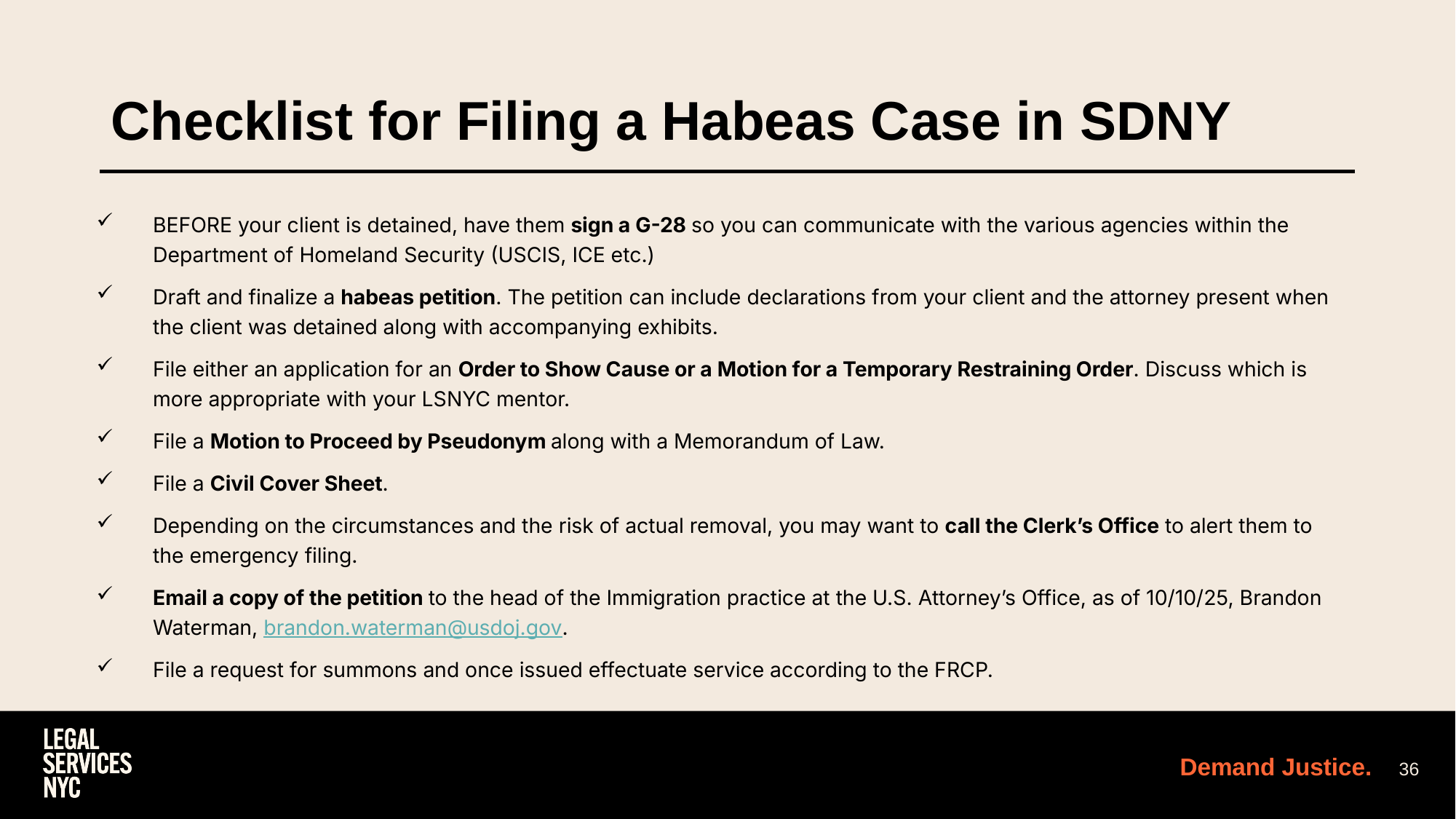

# Checklist for Filing a Habeas Case in SDNY
BEFORE your client is detained, have them sign a G-28 so you can communicate with the various agencies within the Department of Homeland Security (USCIS, ICE etc.)
Draft and finalize a habeas petition. The petition can include declarations from your client and the attorney present when the client was detained along with accompanying exhibits.
File either an application for an Order to Show Cause or a Motion for a Temporary Restraining Order. Discuss which is more appropriate with your LSNYC mentor.
File a Motion to Proceed by Pseudonym along with a Memorandum of Law.
File a Civil Cover Sheet.
Depending on the circumstances and the risk of actual removal, you may want to call the Clerk’s Office to alert them to the emergency filing.
Email a copy of the petition to the head of the Immigration practice at the U.S. Attorney’s Office, as of 10/10/25, Brandon Waterman, brandon.waterman@usdoj.gov.
File a request for summons and once issued effectuate service according to the FRCP.